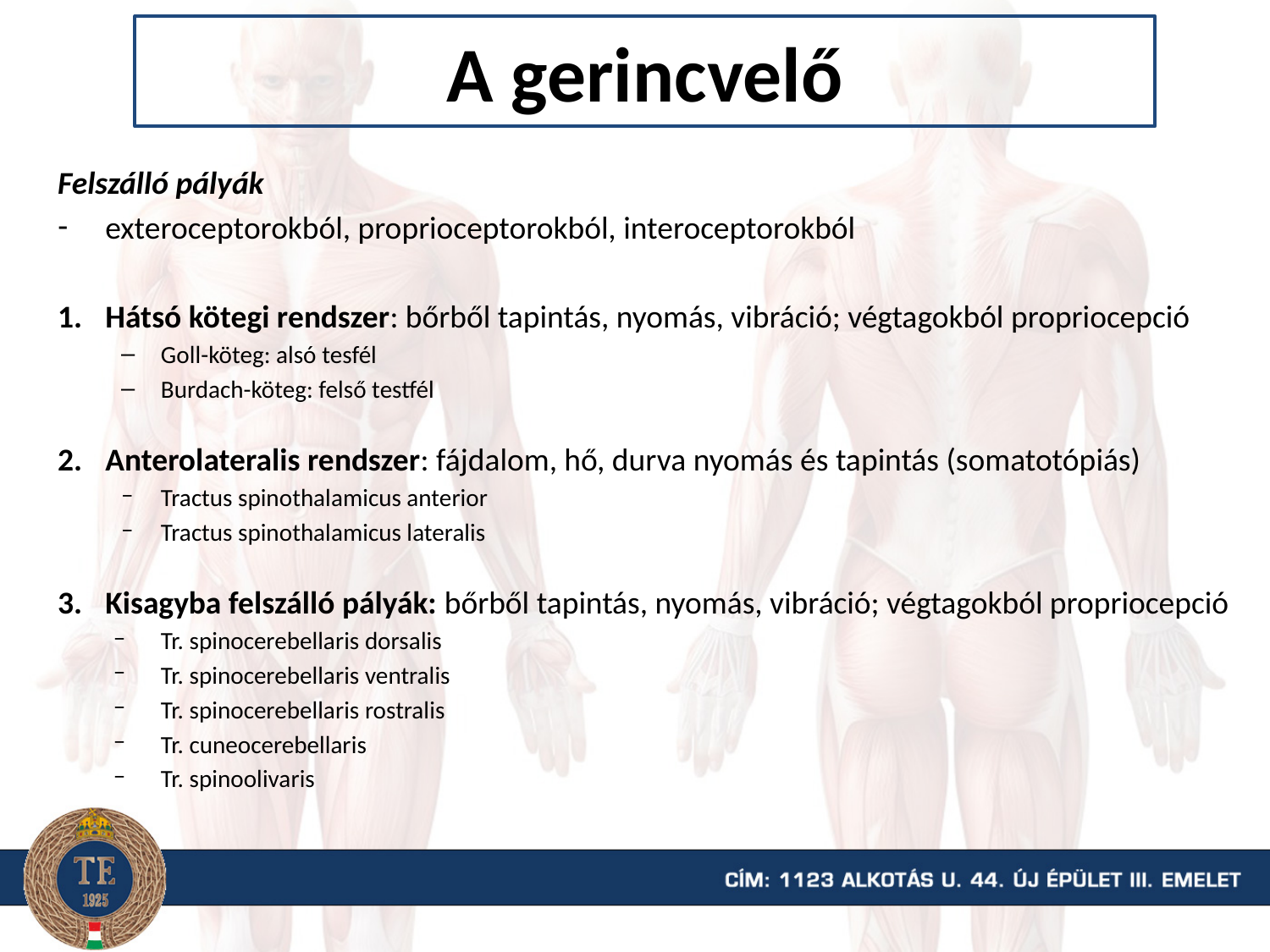

# A gerincvelő
Felszálló pályák
exteroceptorokból, proprioceptorokból, interoceptorokból

Hátsó kötegi rendszer: bőrből tapintás, nyomás, vibráció; végtagokból propriocepció
Goll-köteg: alsó tesfél
Burdach-köteg: felső testfél
Anterolateralis rendszer: fájdalom, hő, durva nyomás és tapintás (somatotópiás)
Tractus spinothalamicus anterior
Tractus spinothalamicus lateralis
Kisagyba felszálló pályák: bőrből tapintás, nyomás, vibráció; végtagokból propriocepció
Tr. spinocerebellaris dorsalis
Tr. spinocerebellaris ventralis
Tr. spinocerebellaris rostralis
Tr. cuneocerebellaris
Tr. spinoolivaris